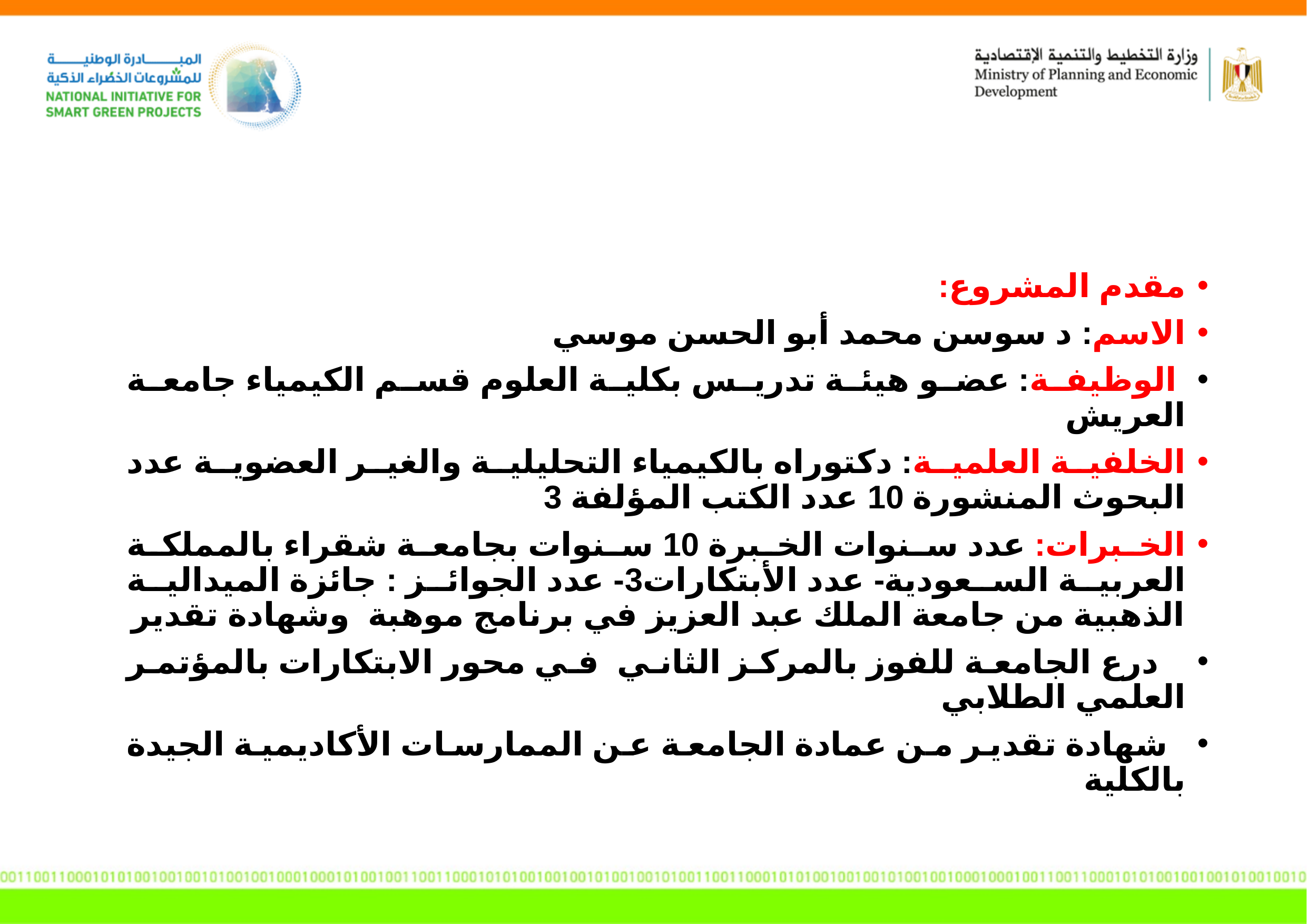

مقدم المشروع:
الاسم: د سوسن محمد أبو الحسن موسي
 الوظيفة: عضو هيئة تدريس بكلية العلوم قسم الكيمياء جامعة العريش
الخلفية العلمية: دكتوراه بالكيمياء التحليلية والغير العضوية عدد البحوث المنشورة 10 عدد الكتب المؤلفة 3
الخبرات: عدد سنوات الخبرة 10 سنوات بجامعة شقراء بالمملكة العربية السعودية- عدد الأبتكارات3- عدد الجوائز : جائزة الميدالية الذهبية من جامعة الملك عبد العزيز في برنامج موهبة  وشهادة تقدير
   درع الجامعة للفوز بالمركز الثاني  في محور الابتكارات بالمؤتمر العلمي الطلابي
  شهادة تقدير من عمادة الجامعة عن الممارسات الأكاديمية الجيدة بالكلية